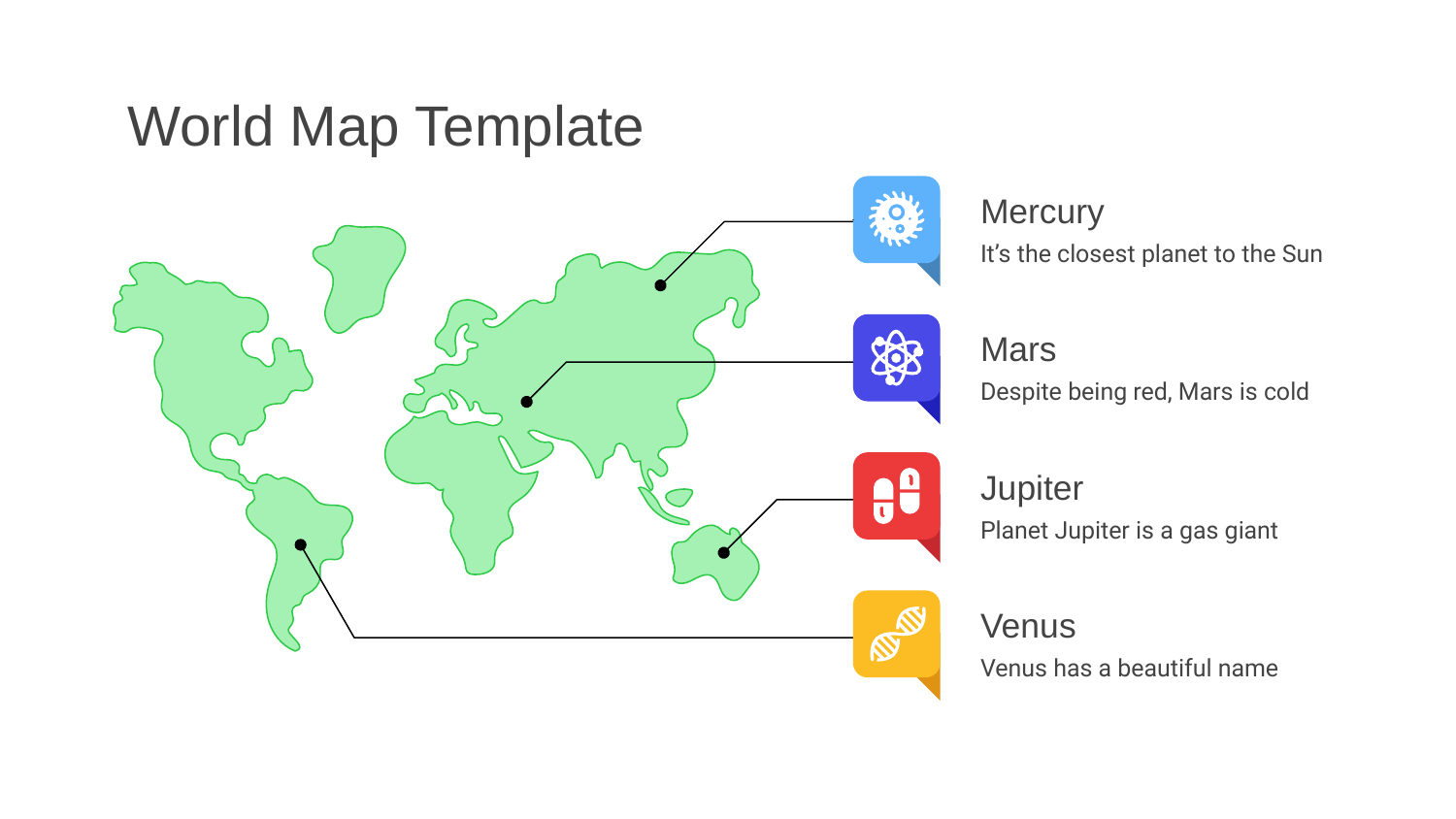

# World Map Template

Mercury
It’s the closest planet to the Sun

Mars
Despite being red, Mars is cold

Jupiter
Planet Jupiter is a gas giant

Venus
Venus has a beautiful name